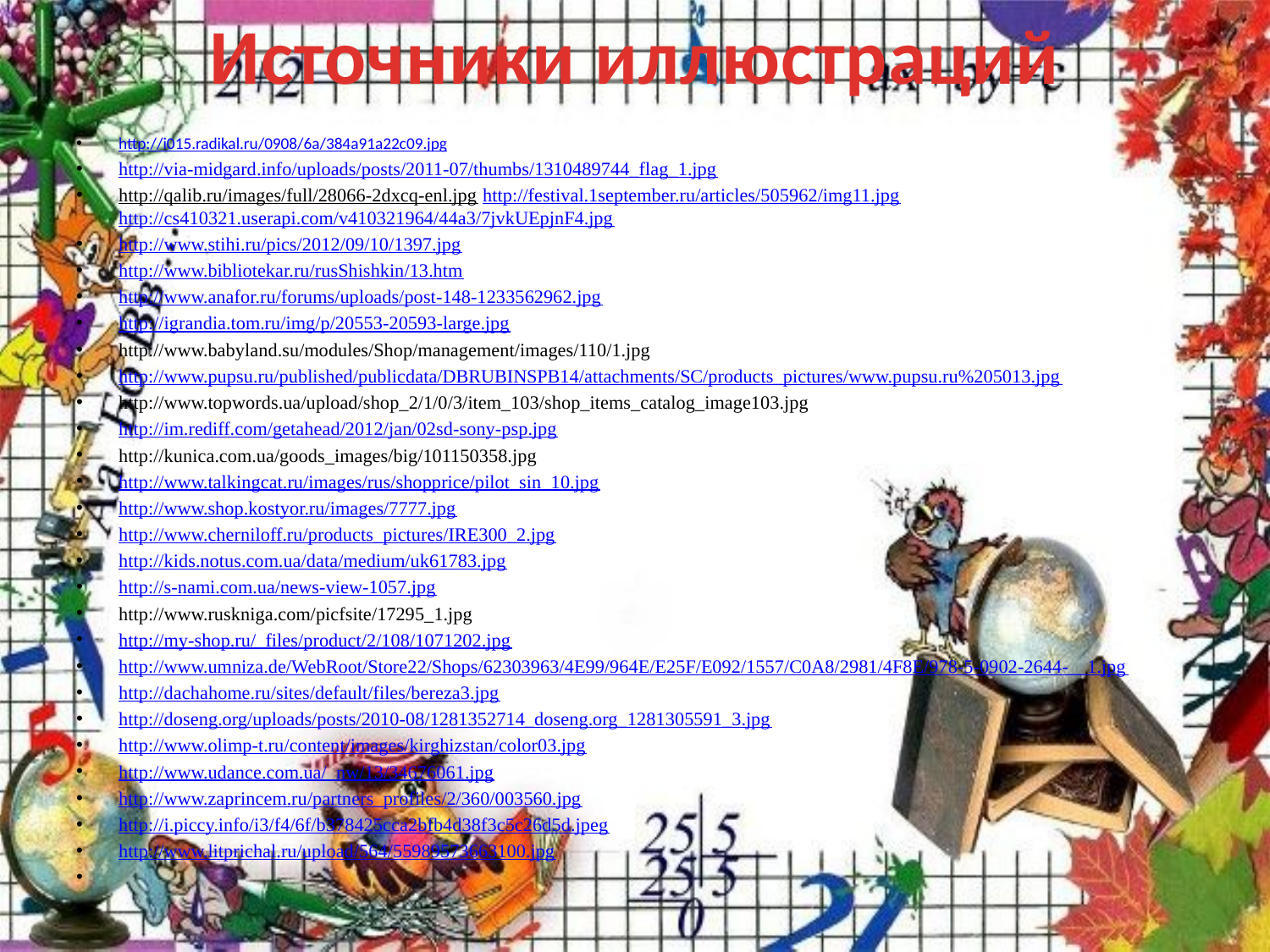

Источники иллюстраций
#
http://i015.radikal.ru/0908/6a/384a91a22c09.jpg
http://via-midgard.info/uploads/posts/2011-07/thumbs/1310489744_flag_1.jpg
http://qalib.ru/images/full/28066-2dxcq-enl.jpg http://festival.1september.ru/articles/505962/img11.jpg http://cs410321.userapi.com/v410321964/44a3/7jvkUEpjnF4.jpg
http://www.stihi.ru/pics/2012/09/10/1397.jpg
http://www.bibliotekar.ru/rusShishkin/13.htm
http://www.anafor.ru/forums/uploads/post-148-1233562962.jpg
http://igrandia.tom.ru/img/p/20553-20593-large.jpg
http://www.babyland.su/modules/Shop/management/images/110/1.jpg
http://www.pupsu.ru/published/publicdata/DBRUBINSPB14/attachments/SC/products_pictures/www.pupsu.ru%205013.jpg
http://www.topwords.ua/upload/shop_2/1/0/3/item_103/shop_items_catalog_image103.jpg
http://im.rediff.com/getahead/2012/jan/02sd-sony-psp.jpg
http://kunica.com.ua/goods_images/big/101150358.jpg
http://www.talkingcat.ru/images/rus/shopprice/pilot_sin_10.jpg
http://www.shop.kostyor.ru/images/7777.jpg
http://www.cherniloff.ru/products_pictures/IRE300_2.jpg
http://kids.notus.com.ua/data/medium/uk61783.jpg
http://s-nami.com.ua/news-view-1057.jpg
http://www.ruskniga.com/picfsite/17295_1.jpg
http://my-shop.ru/_files/product/2/108/1071202.jpg
http://www.umniza.de/WebRoot/Store22/Shops/62303963/4E99/964E/E25F/E092/1557/C0A8/2981/4F8E/978-5-0902-2644-__1.jpg
http://dachahome.ru/sites/default/files/bereza3.jpg
http://doseng.org/uploads/posts/2010-08/1281352714_doseng.org_1281305591_3.jpg
http://www.olimp-t.ru/content/images/kirghizstan/color03.jpg
http://www.udance.com.ua/_nw/13/34676061.jpg
http://www.zaprincem.ru/partners_profiles/2/360/003560.jpg
http://i.piccy.info/i3/f4/6f/b378425cca2bfb4d38f3c5c26d5d.jpeg
http://www.litprichal.ru/upload/564/55989573663100.jpg